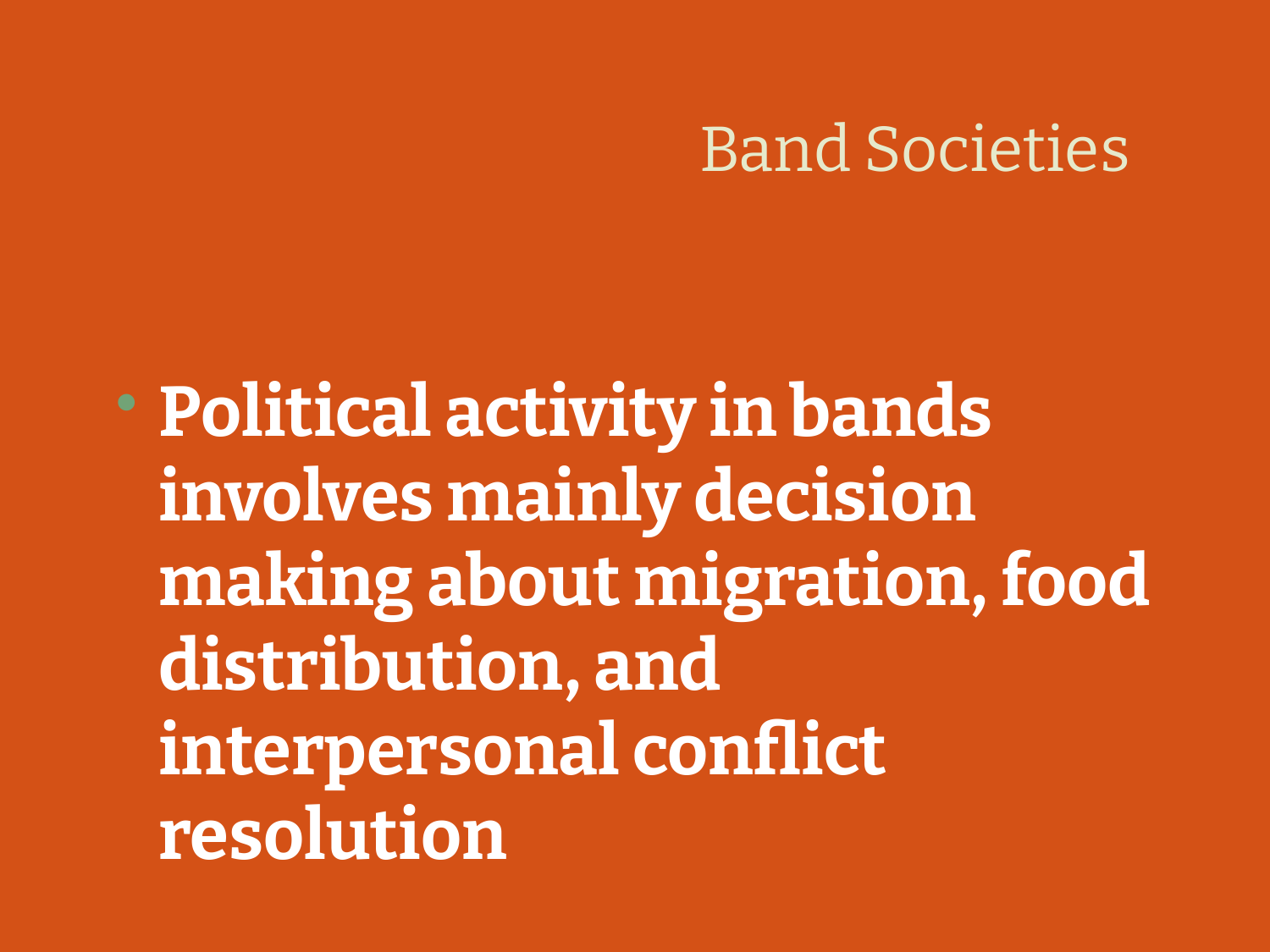

# Band Societies
Political activity in bands involves mainly decision making about migration, food distribution, and interpersonal conflict resolution